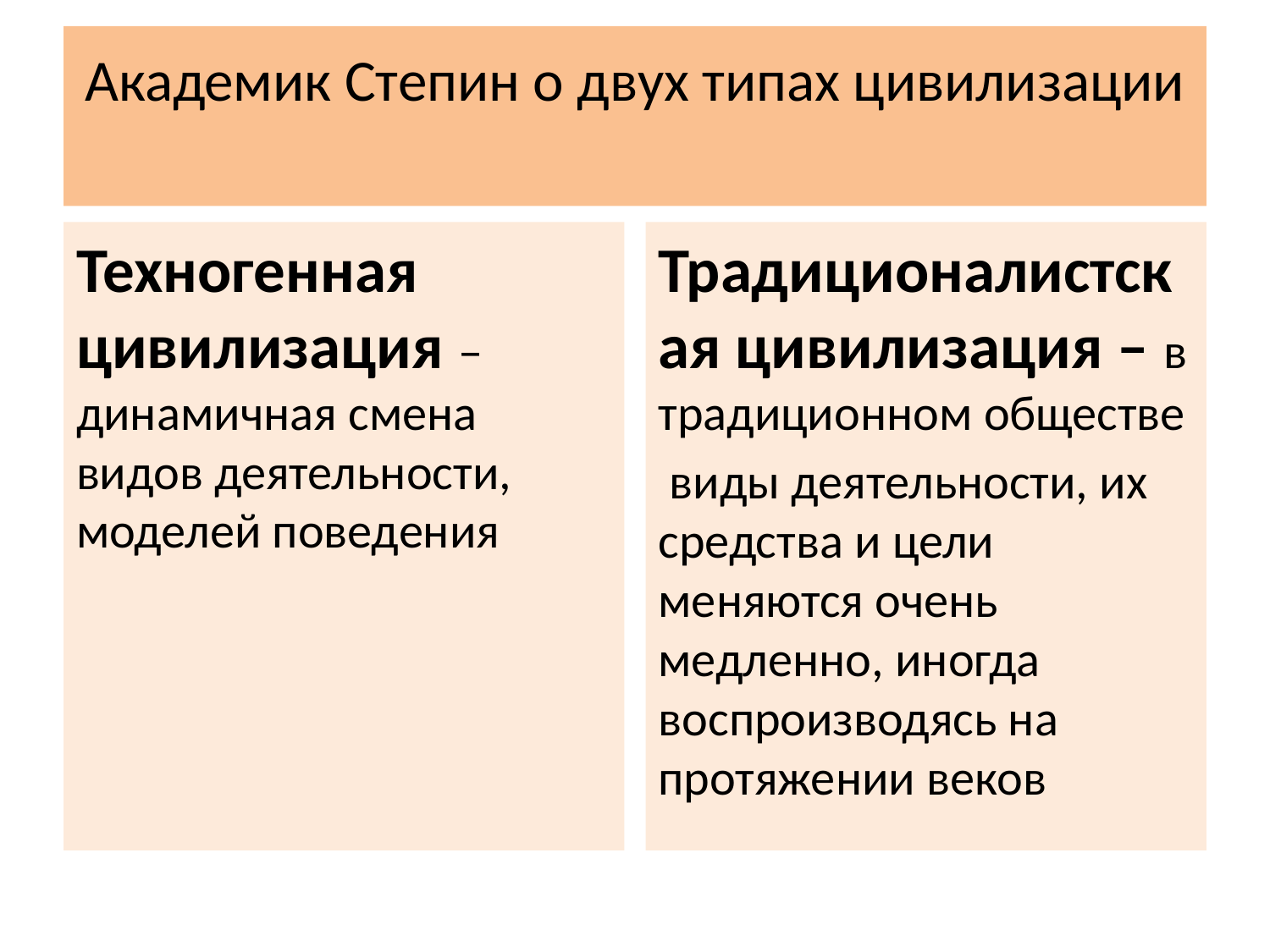

# Академик Степин о двух типах цивилизации
Техногенная цивилизация – динамичная смена видов деятельности, моделей поведения
Традиционалистская цивилизация – в традиционном обществе
 виды деятельности, их средства и цели меняются очень медленно, иногда воспроизводясь на протяжении веков